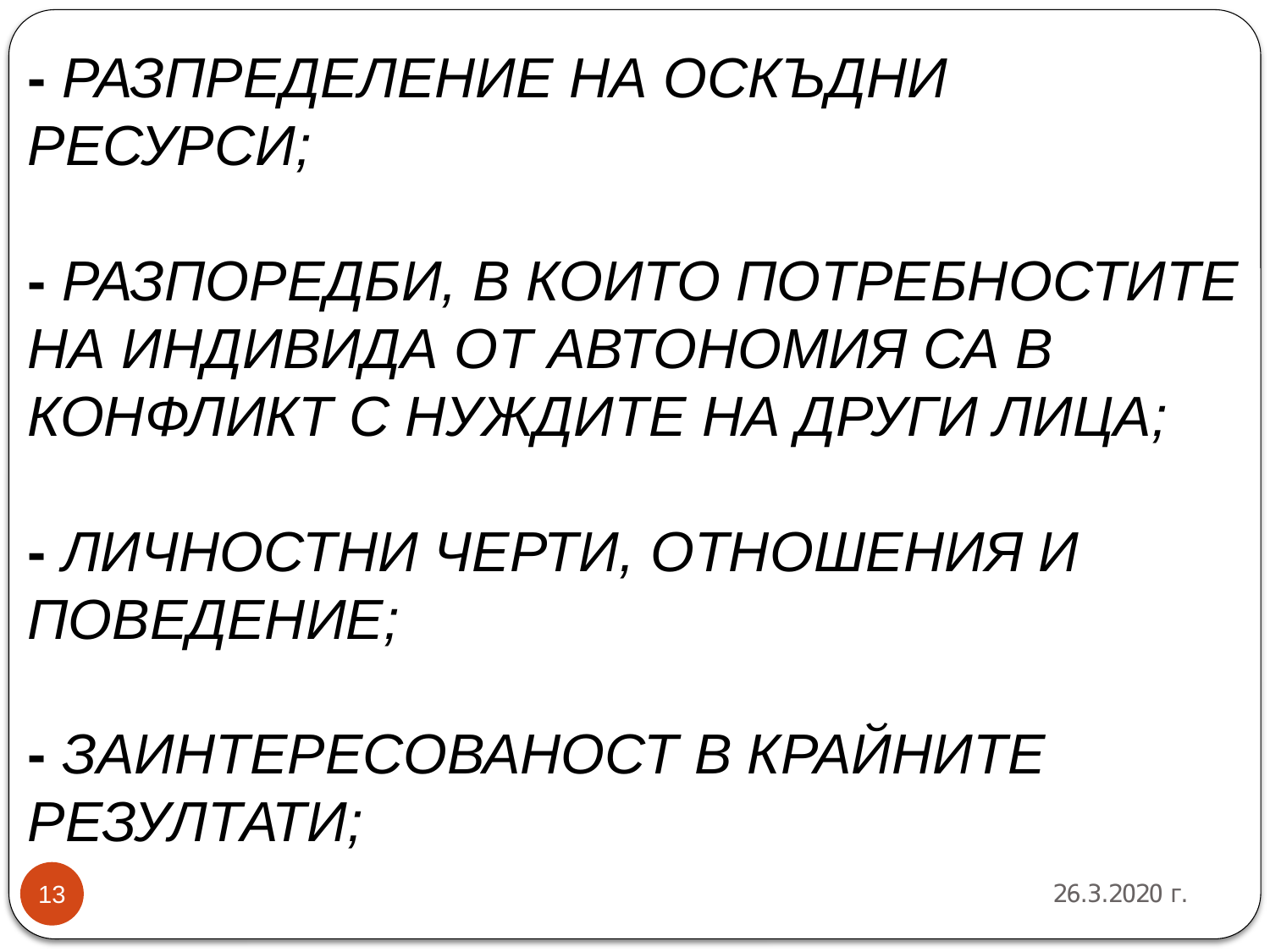

# Източници на конфликт могат да бъдат: - несъвместими цели; - разпределение на оскъдни ресурси; - разпоредби, в които потребностите на индивида от автономия са в конфликт с нуждите на други лица; - личностни черти, отношения и поведение; - заинтересованост в крайните резултати;
26.3.2020 г.
13